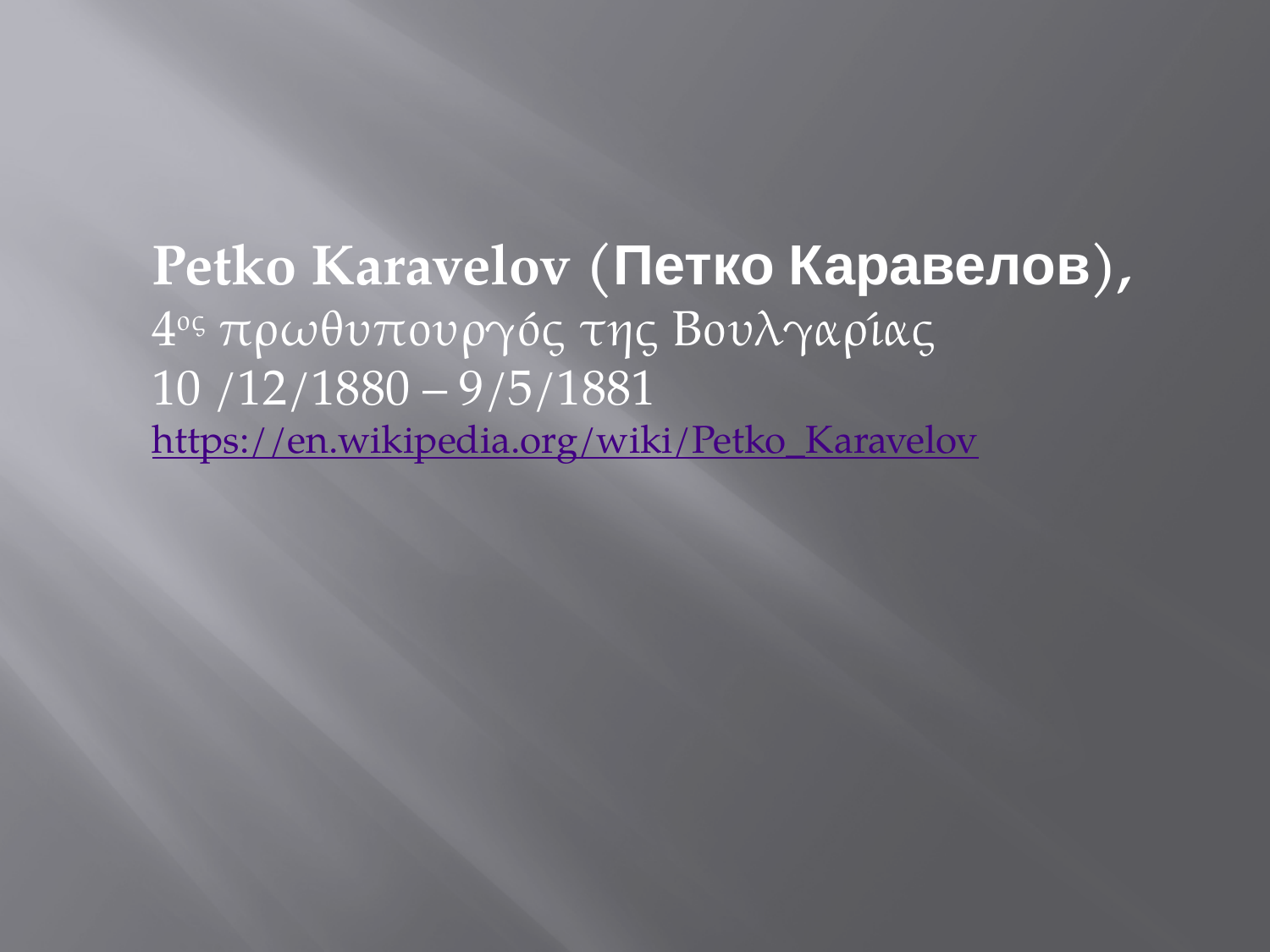

#
	Petko Karavelov (Петко Каравелов), 4ος πρωθυπουργός της Βουλγαρίας
10 /12/1880 – 9/5/1881 https://en.wikipedia.org/wiki/Petko_Karavelov